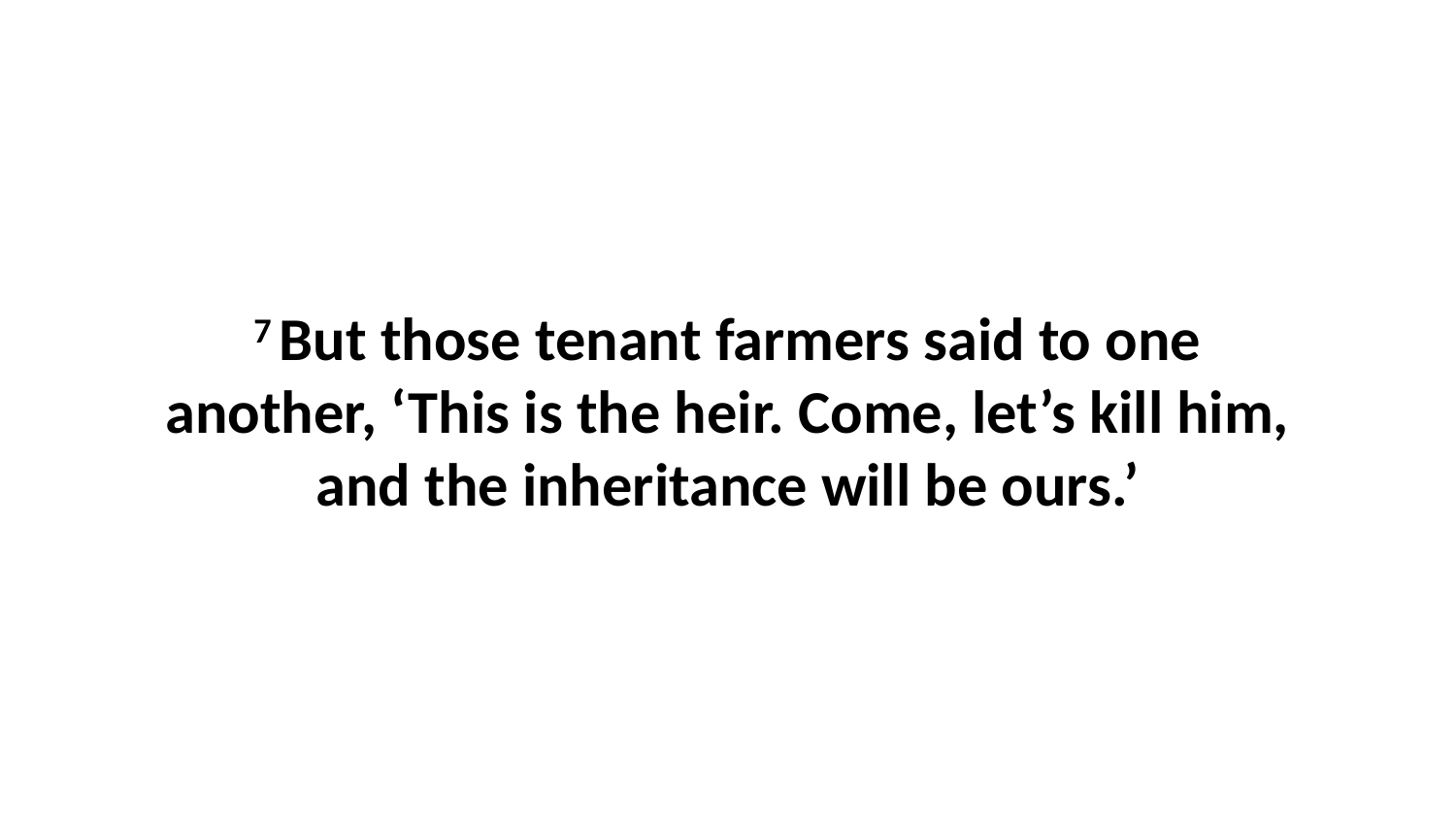

7 But those tenant farmers said to one another, ‘This is the heir. Come, let’s kill him, and the inheritance will be ours.’